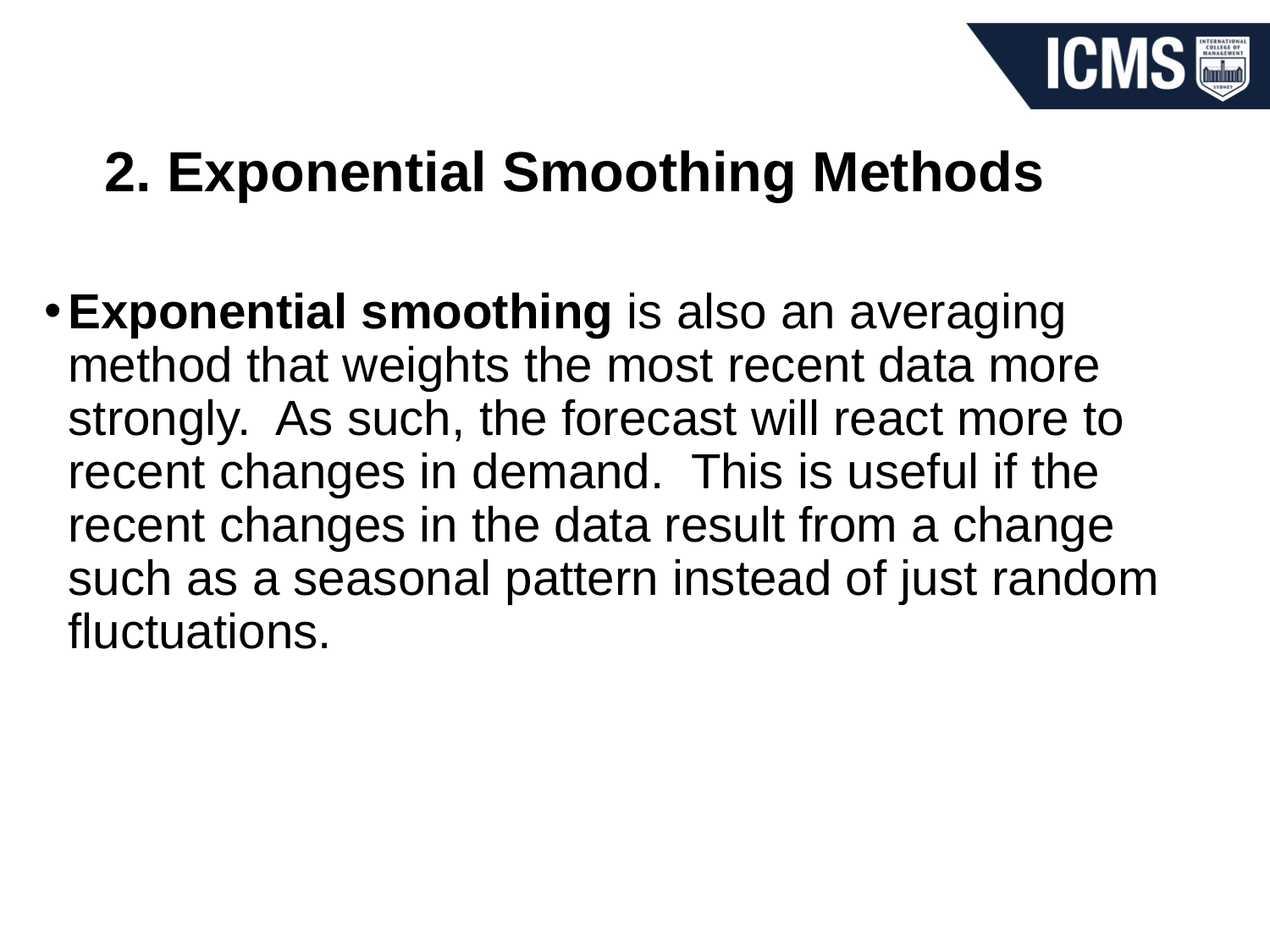

# 2. Exponential Smoothing Methods
Exponential smoothing is also an averaging method that weights the most recent data more strongly.  As such, the forecast will react more to recent changes in demand.  This is useful if the recent changes in the data result from a change such as a seasonal pattern instead of just random fluctuations.